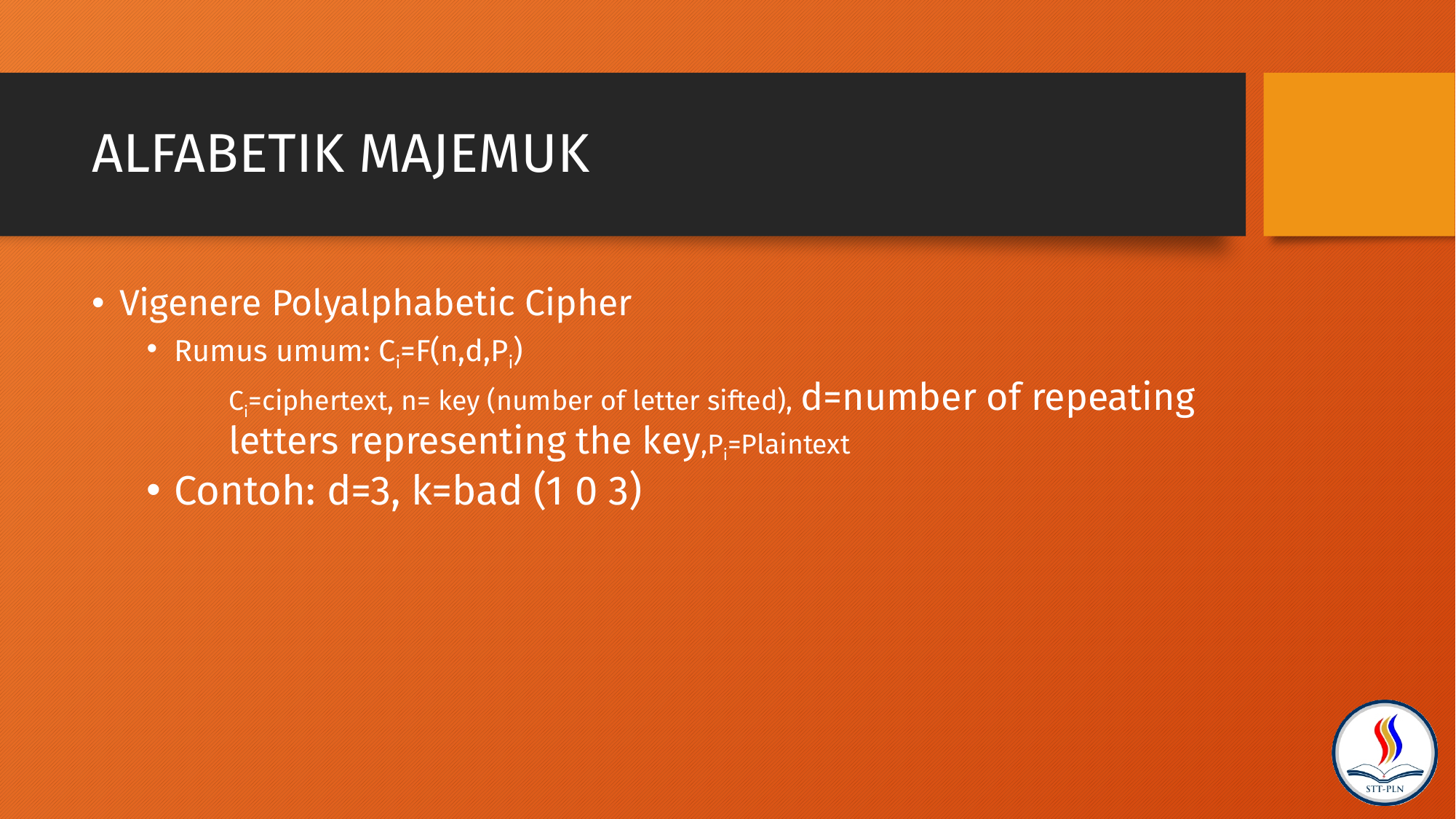

# ALFABETIK MAJEMUK
Vigenere Polyalphabetic Cipher
Rumus umum: Ci=F(n,d,Pi)
	Ci=ciphertext, n= key (number of letter sifted), d=number of repeating letters representing the key,Pi=Plaintext
Contoh: d=3, k=bad (1 0 3)